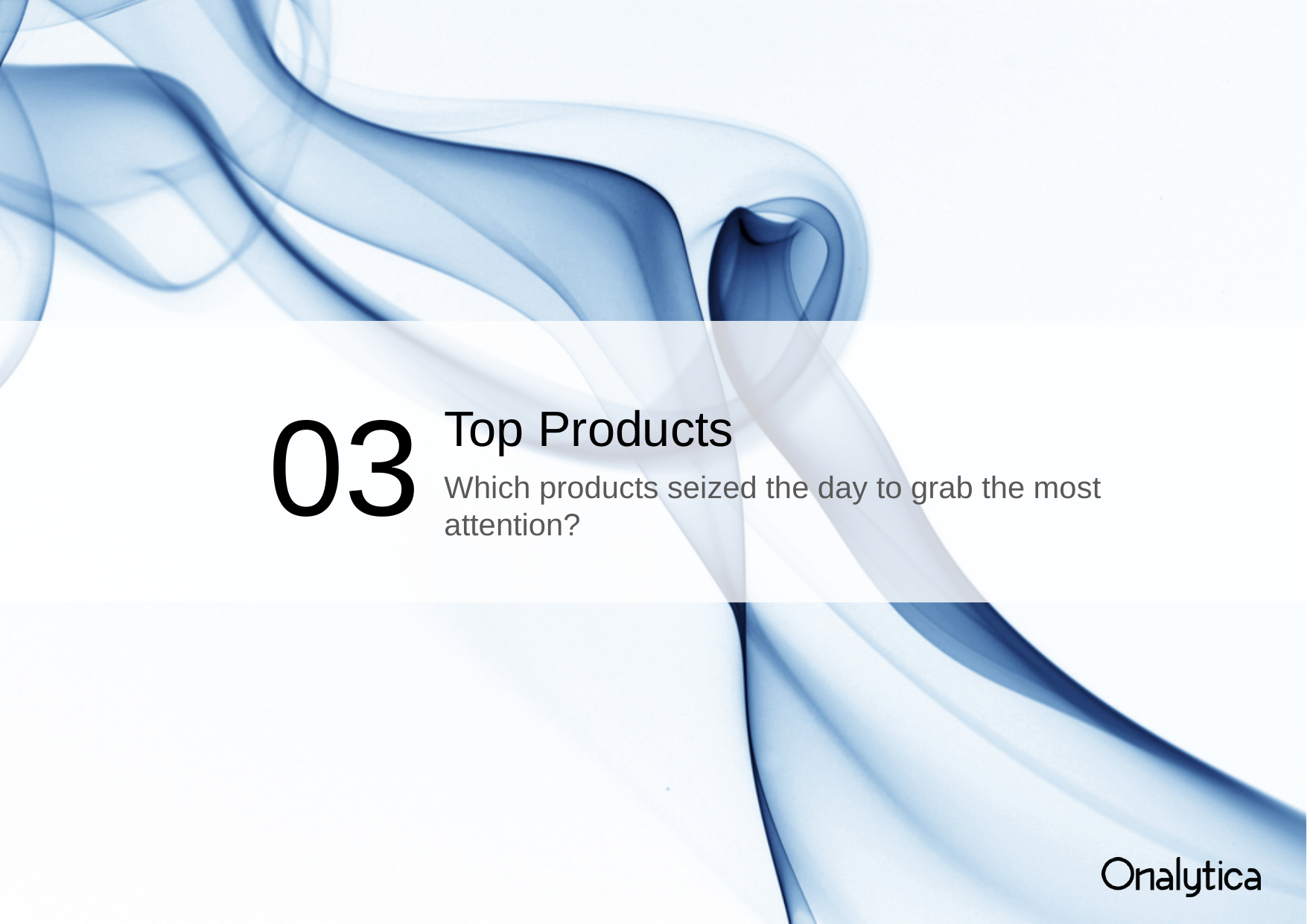

03
Top Products
Which products seized the day to grab the most attention?